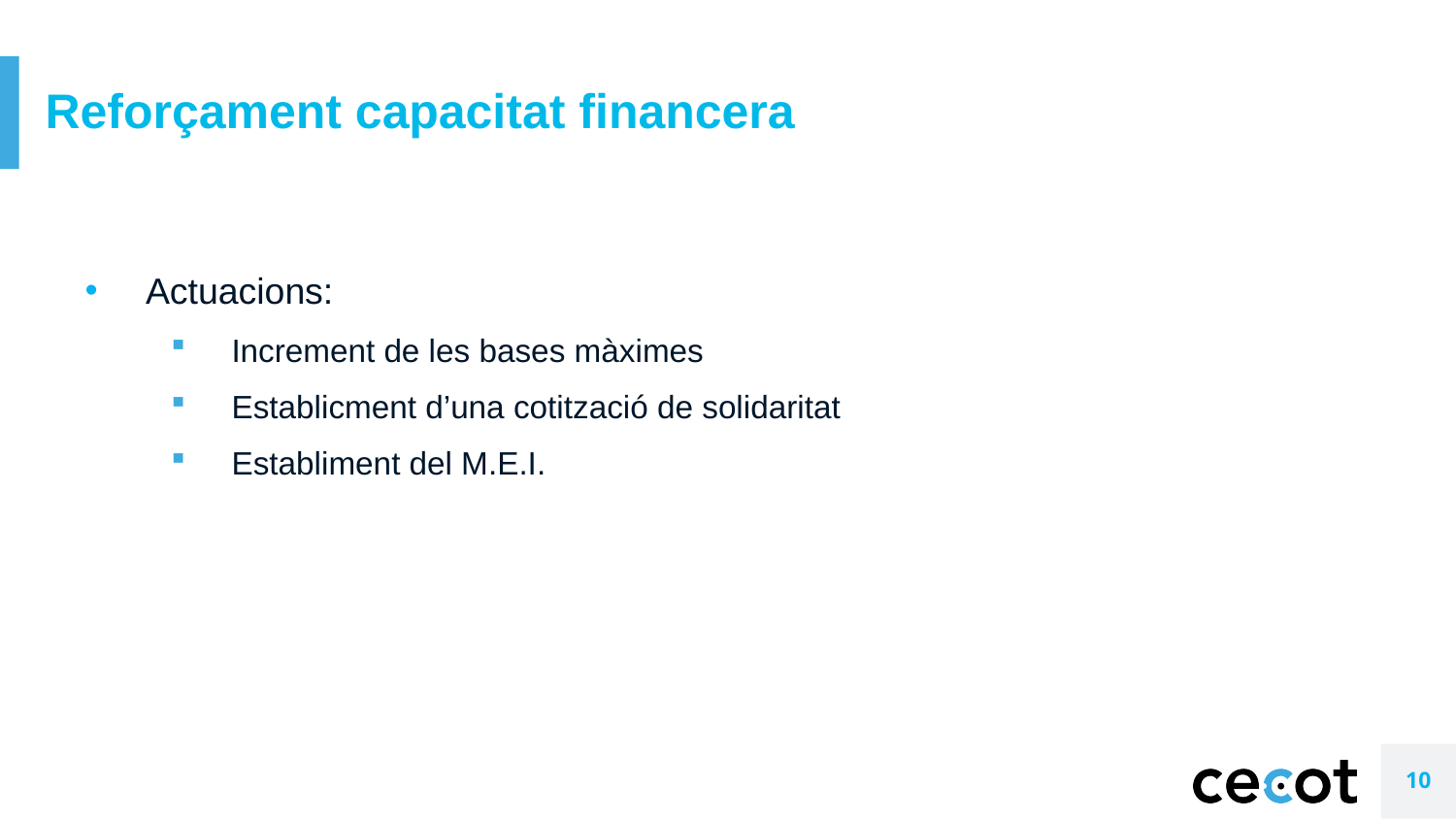

# Reforçament capacitat financera
Actuacions:
Increment de les bases màximes
Establicment d’una cotització de solidaritat
Establiment del M.E.I.

10